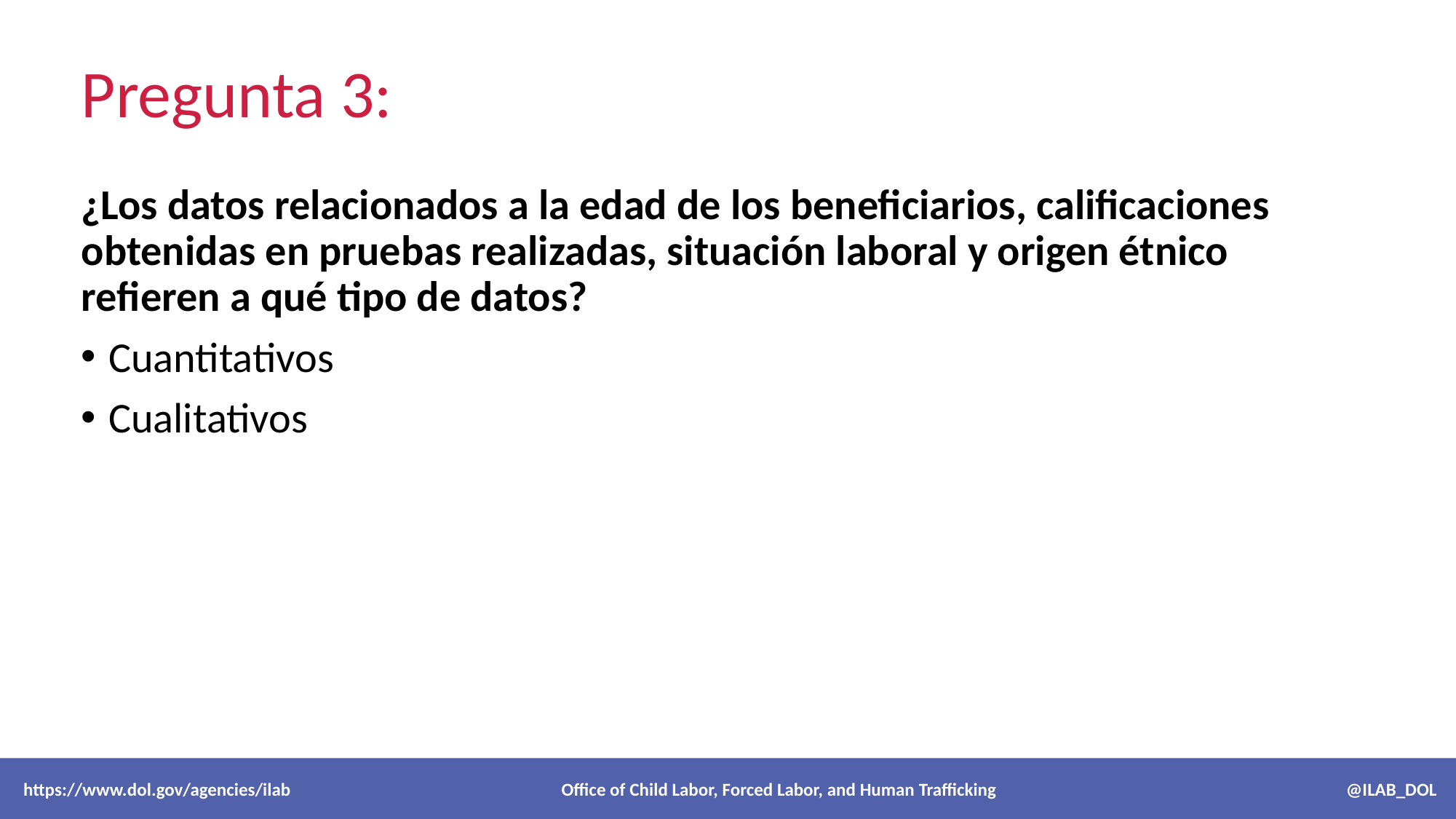

# Pregunta 3:
¿Los datos relacionados a la edad de los beneficiarios, calificaciones obtenidas en pruebas realizadas, situación laboral y origen étnico refieren a qué tipo de datos?
Cuantitativos
Cualitativos
   https://www.dol.gov/agencies/ilab                                                                 Office of Child Labor, Forced Labor, and Human Trafficking                                                                                    @ILAB_DOL